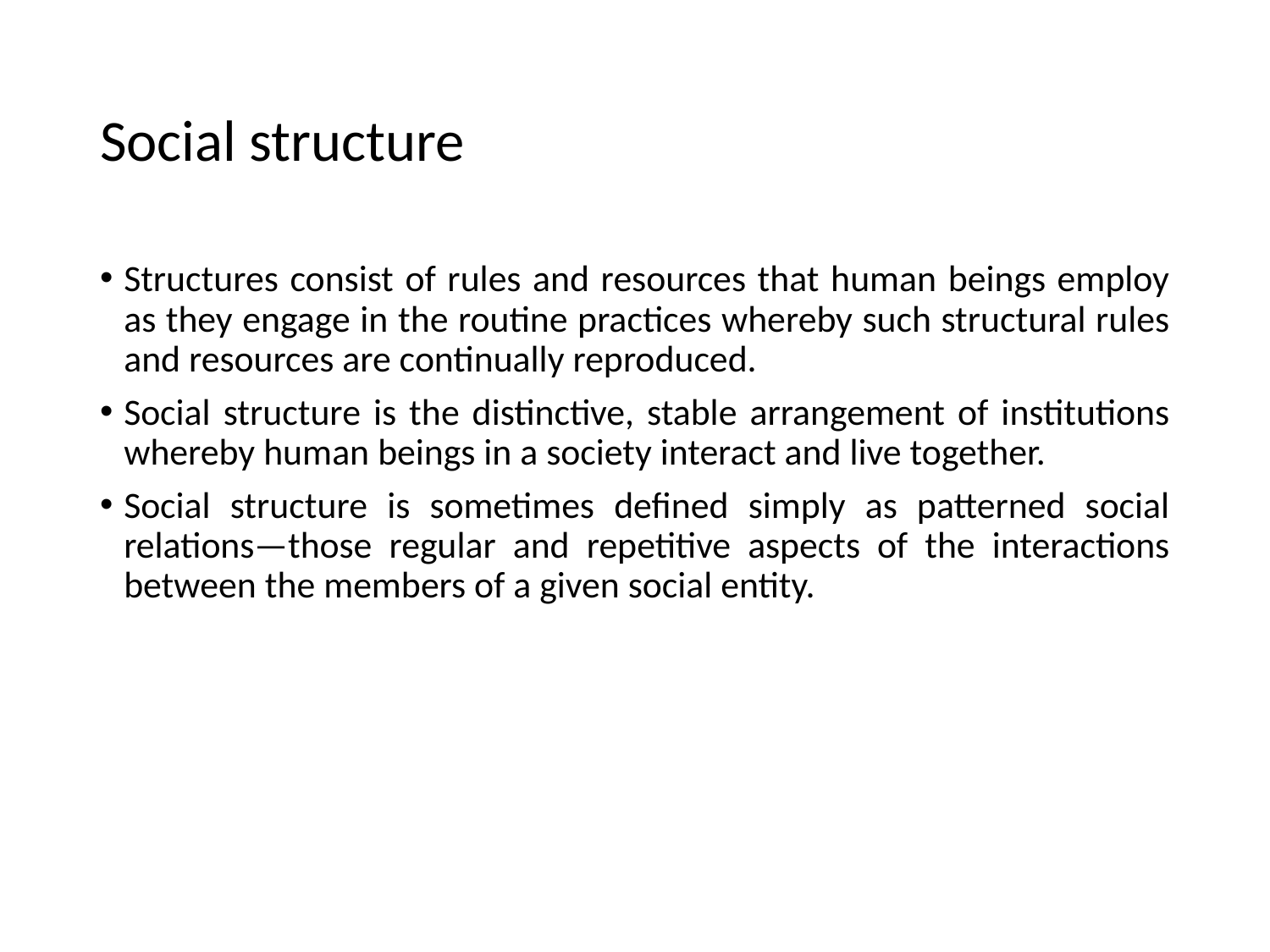

# Social structure
Structures consist of rules and resources that human beings employ as they engage in the routine practices whereby such structural rules and resources are continually reproduced.
Social structure is the distinctive, stable arrangement of institutions whereby human beings in a society interact and live together.
Social structure is sometimes defined simply as patterned social relations—those regular and repetitive aspects of the interactions between the members of a given social entity.